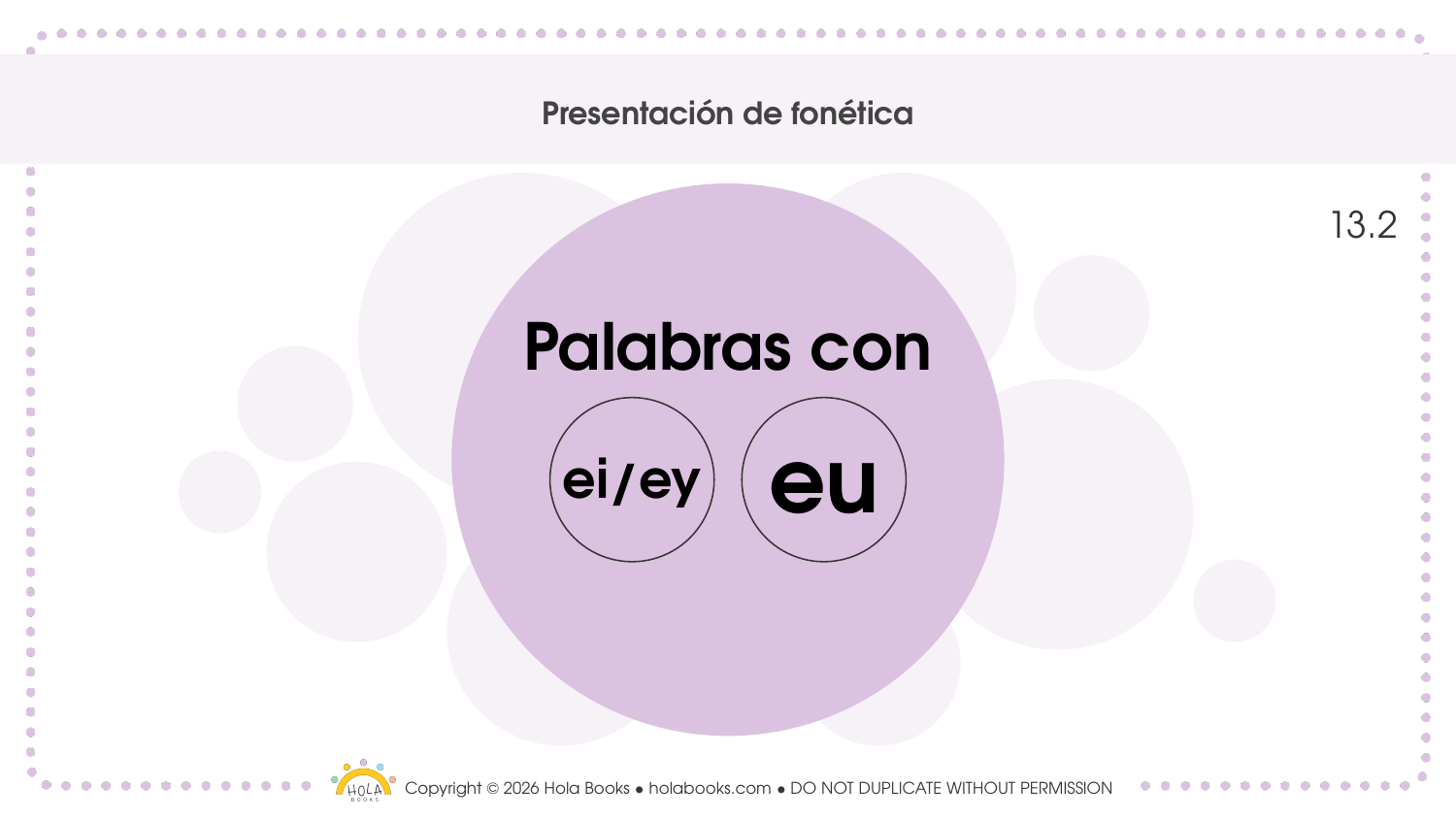

# Presentación de fonética

13.2
Palabras con

eu
ei/ey